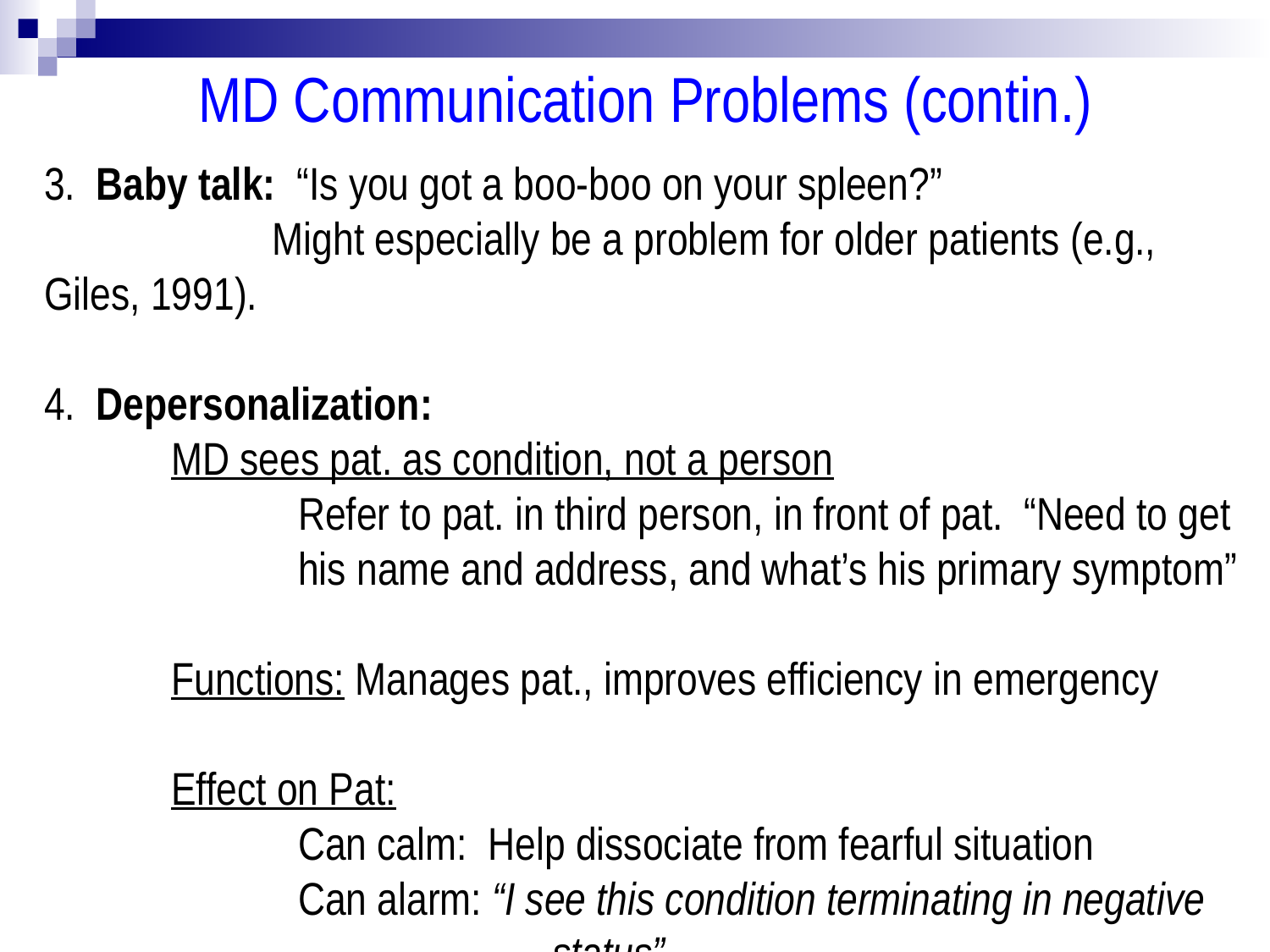

MD Communication Problems (contin.)
3.  Baby talk:  “Is you got a boo-boo on your spleen?”                                                    Might especially be a problem for older patients (e.g., Giles, 1991).

4.  Depersonalization:
	MD sees pat. as condition, not a person
		Refer to pat. in third person, in front of pat.  “Need to get 		his name and address, and what’s his primary symptom”

  	Functions: Manages pat., improves efficiency in emergency

	Effect on Pat:
		Can calm:  Help dissociate from fearful situation
		Can alarm: “I see this condition terminating in negative 				status”